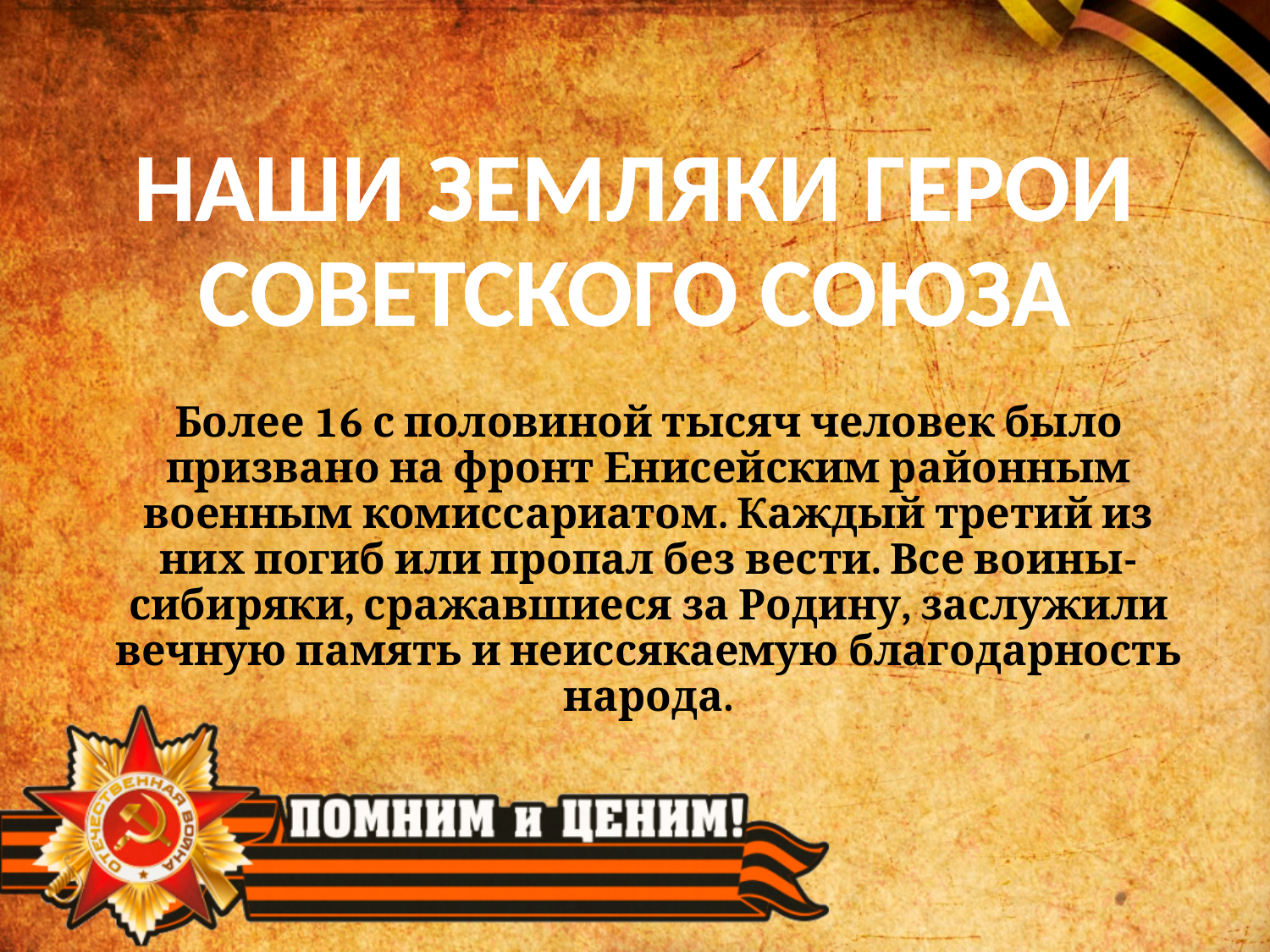

# НАШИ ЗЕМЛЯКИ ГЕРОИ СОВЕТСКОГО СОЮЗА
Более 16 с половиной тысяч человек было призвано на фронт Енисейским районным военным комиссариатом. Каждый третий из них погиб или пропал без вести. Все воины-сибиряки, сражавшиеся за Родину, заслужили вечную память и неиссякаемую благодарность народа.